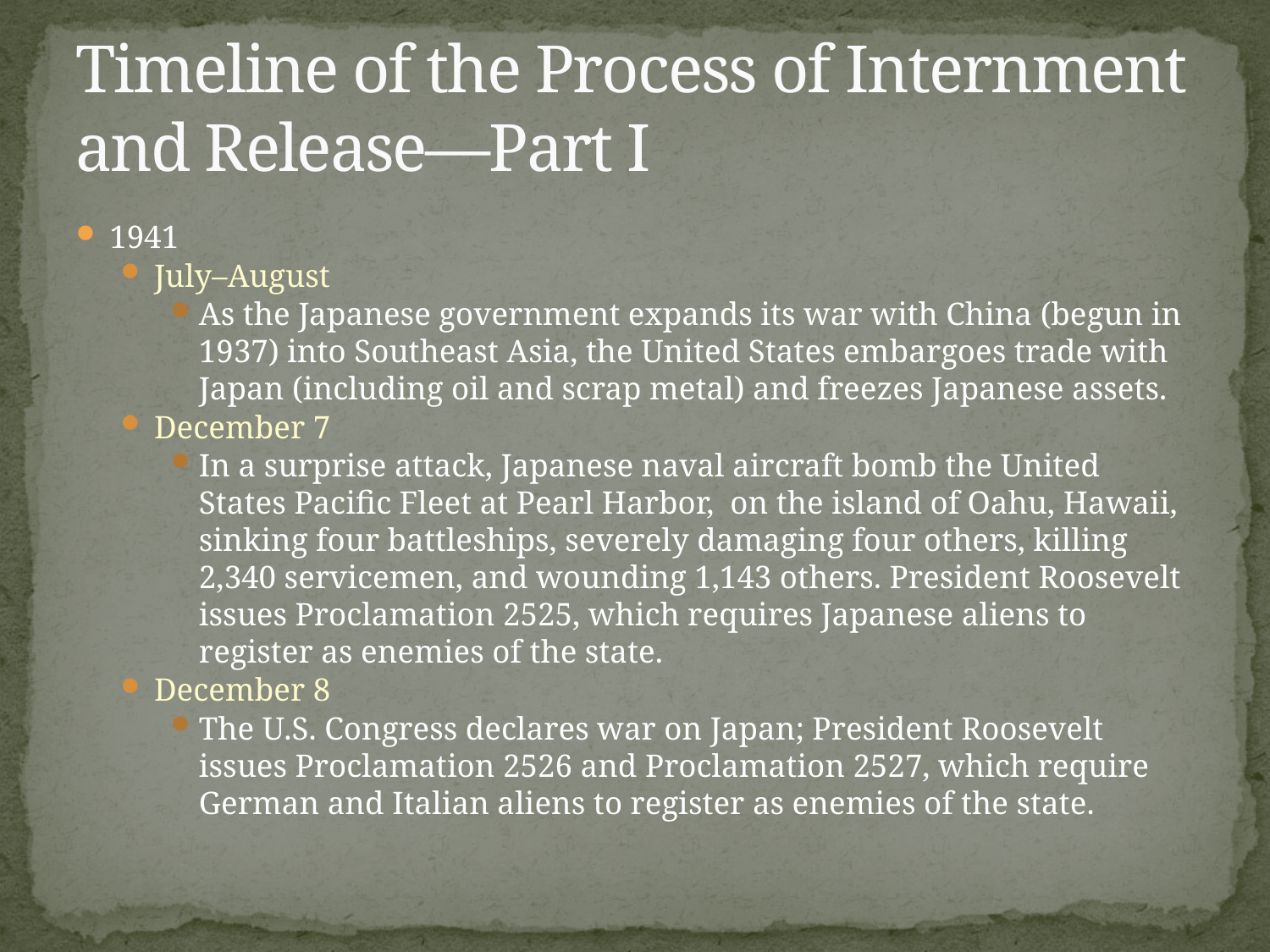

# Timeline of the Process of Internment and Release—Part I
1941
July–August
As the Japanese government expands its war with China (begun in 1937) into Southeast Asia, the United States embargoes trade with Japan (including oil and scrap metal) and freezes Japanese assets.
December 7
In a surprise attack, Japanese naval aircraft bomb the United States Pacific Fleet at Pearl Harbor,  on the island of Oahu, Hawaii, sinking four battleships, severely damaging four others, killing 2,340 servicemen, and wounding 1,143 others. President Roosevelt issues Proclamation 2525, which requires Japanese aliens to register as enemies of the state.
December 8
The U.S. Congress declares war on Japan; President Roosevelt issues Proclamation 2526 and Proclamation 2527, which require German and Italian aliens to register as enemies of the state.